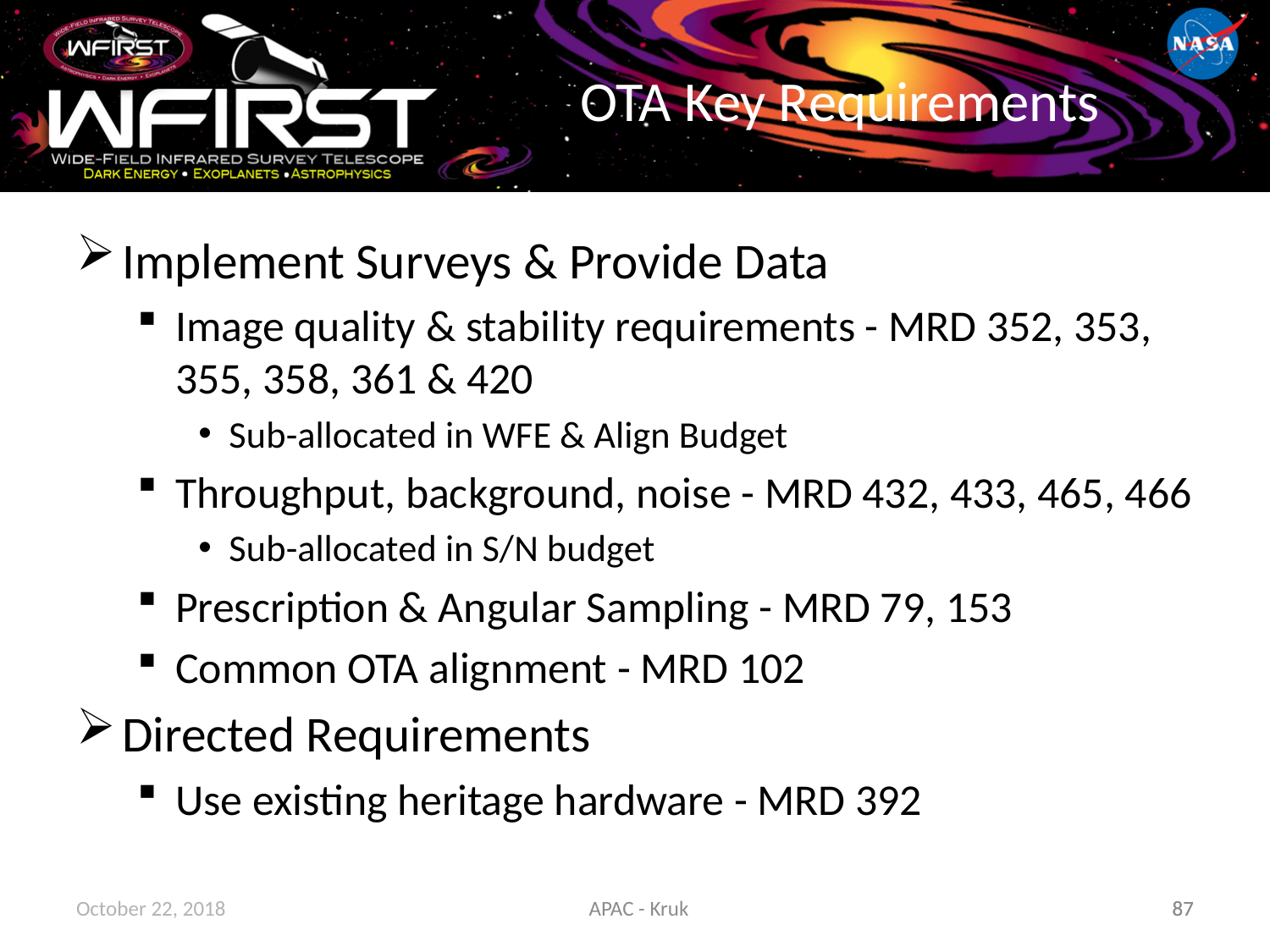

# OTA Key Requirements
Implement Surveys & Provide Data
Image quality & stability requirements - MRD 352, 353, 355, 358, 361 & 420
Sub-allocated in WFE & Align Budget
Throughput, background, noise - MRD 432, 433, 465, 466
Sub-allocated in S/N budget
Prescription & Angular Sampling - MRD 79, 153
Common OTA alignment - MRD 102
Directed Requirements
Use existing heritage hardware - MRD 392
October 22, 2018
APAC - Kruk
87